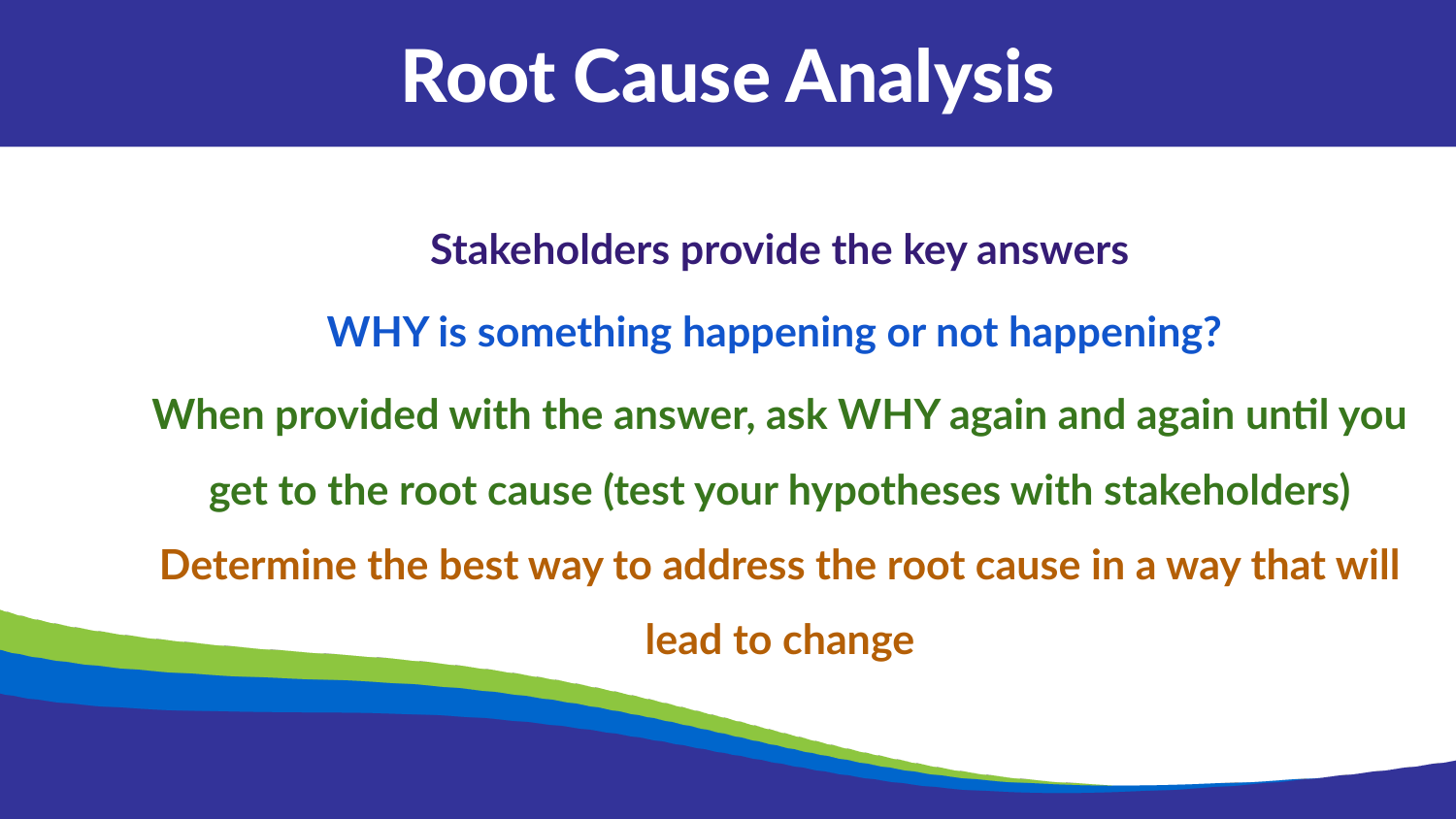

Root Cause Analysis
Stakeholders provide the key answers
WHY is something happening or not happening?
When provided with the answer, ask WHY again and again until you get to the root cause (test your hypotheses with stakeholders)
Determine the best way to address the root cause in a way that will lead to change